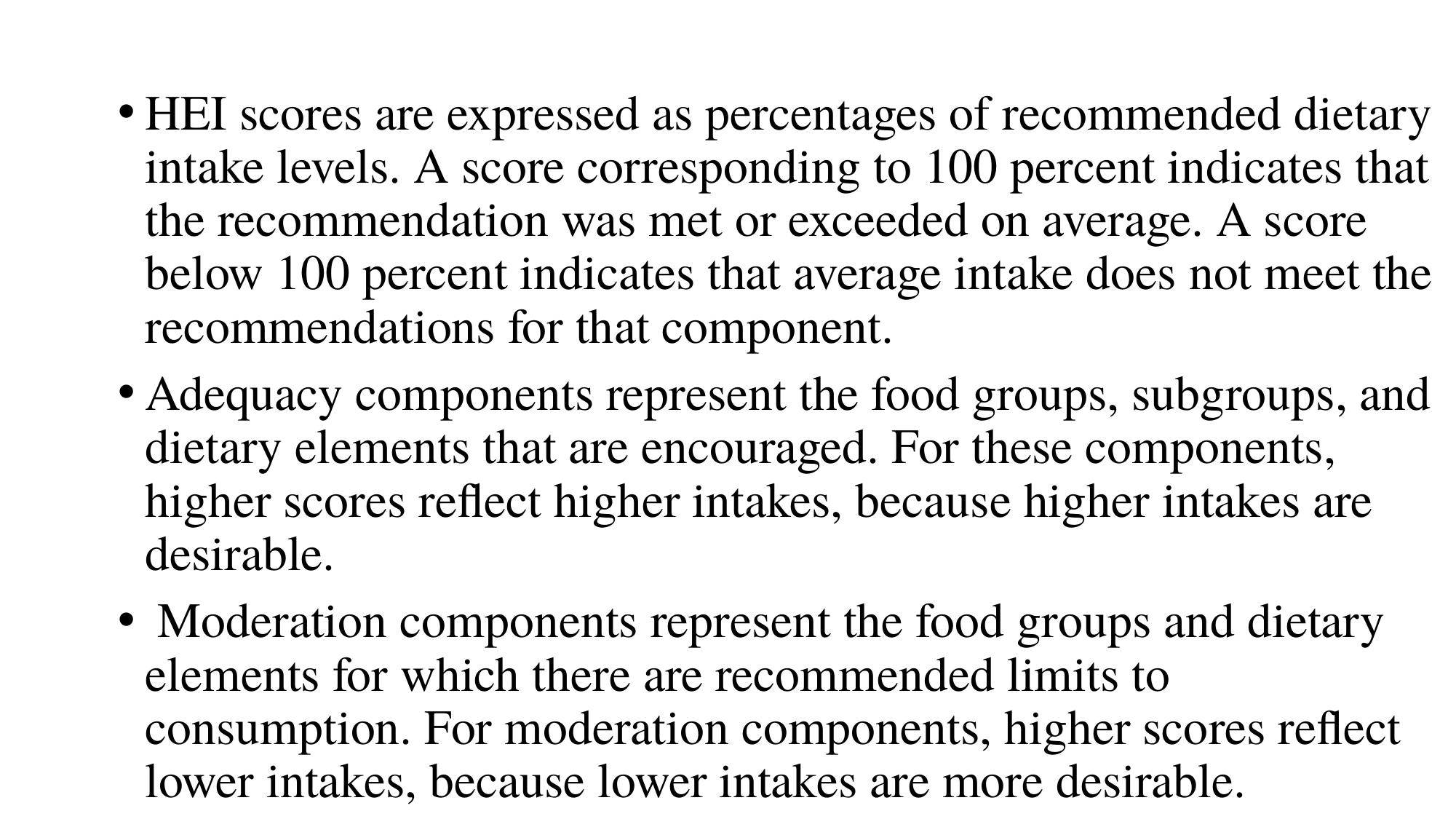

HEI scores are expressed as percentages of recommended dietary intake levels. A score corresponding to 100 percent indicates that the recommendation was met or exceeded on average. A score below 100 percent indicates that average intake does not meet the recommendations for that component.
Adequacy components represent the food groups, subgroups, and dietary elements that are encouraged. For these components, higher scores reflect higher intakes, because higher intakes are desirable.
 Moderation components represent the food groups and dietary elements for which there are recommended limits to consumption. For moderation components, higher scores reflect lower intakes, because lower intakes are more desirable.